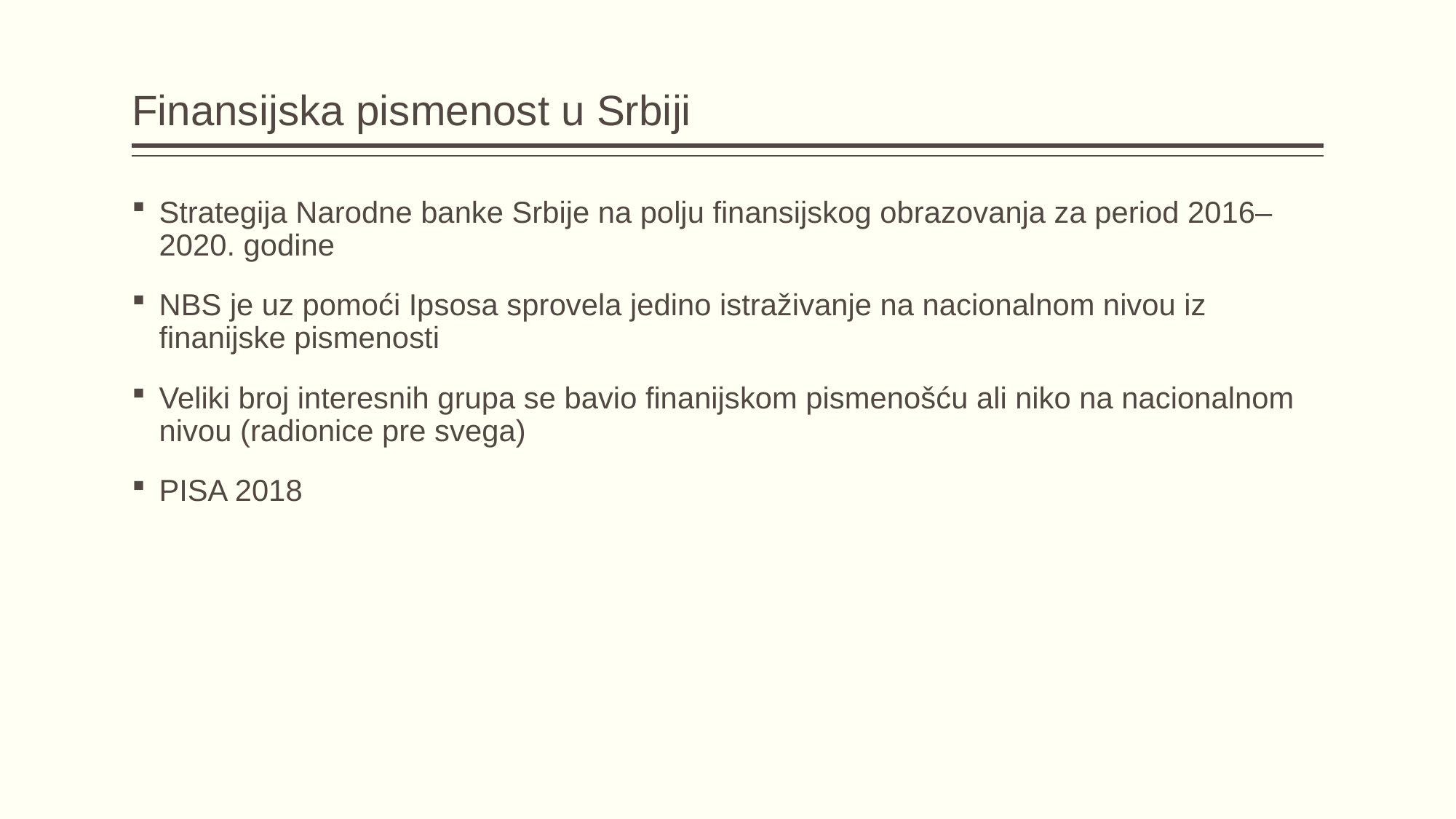

# Finansijska pismenost u Srbiji
Strategija Narodne banke Srbije na polju finansijskog obrazovanja za period 2016–2020. godine
NBS je uz pomoći Ipsosa sprovela jedino istraživanje na nacionalnom nivou iz finanijske pismenosti
Veliki broj interesnih grupa se bavio finanijskom pismenošću ali niko na nacionalnom nivou (radionice pre svega)
PISA 2018